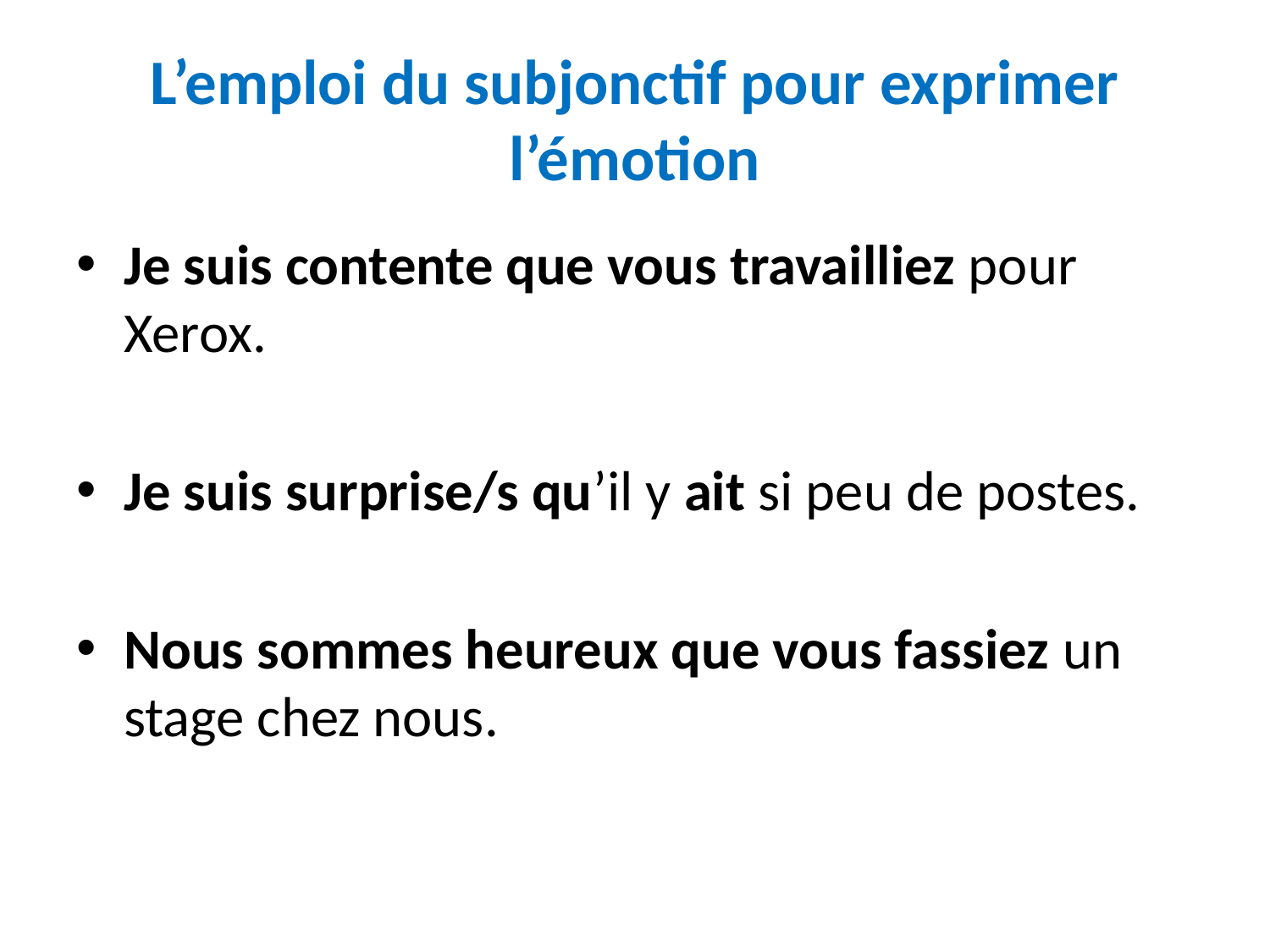

# L’emploi du subjonctif pour exprimer l’émotion
Je suis contente que vous travailliez pour Xerox.

Je suis surprise/s qu’il y ait si peu de postes.

Nous sommes heureux que vous fassiez un stage chez nous.